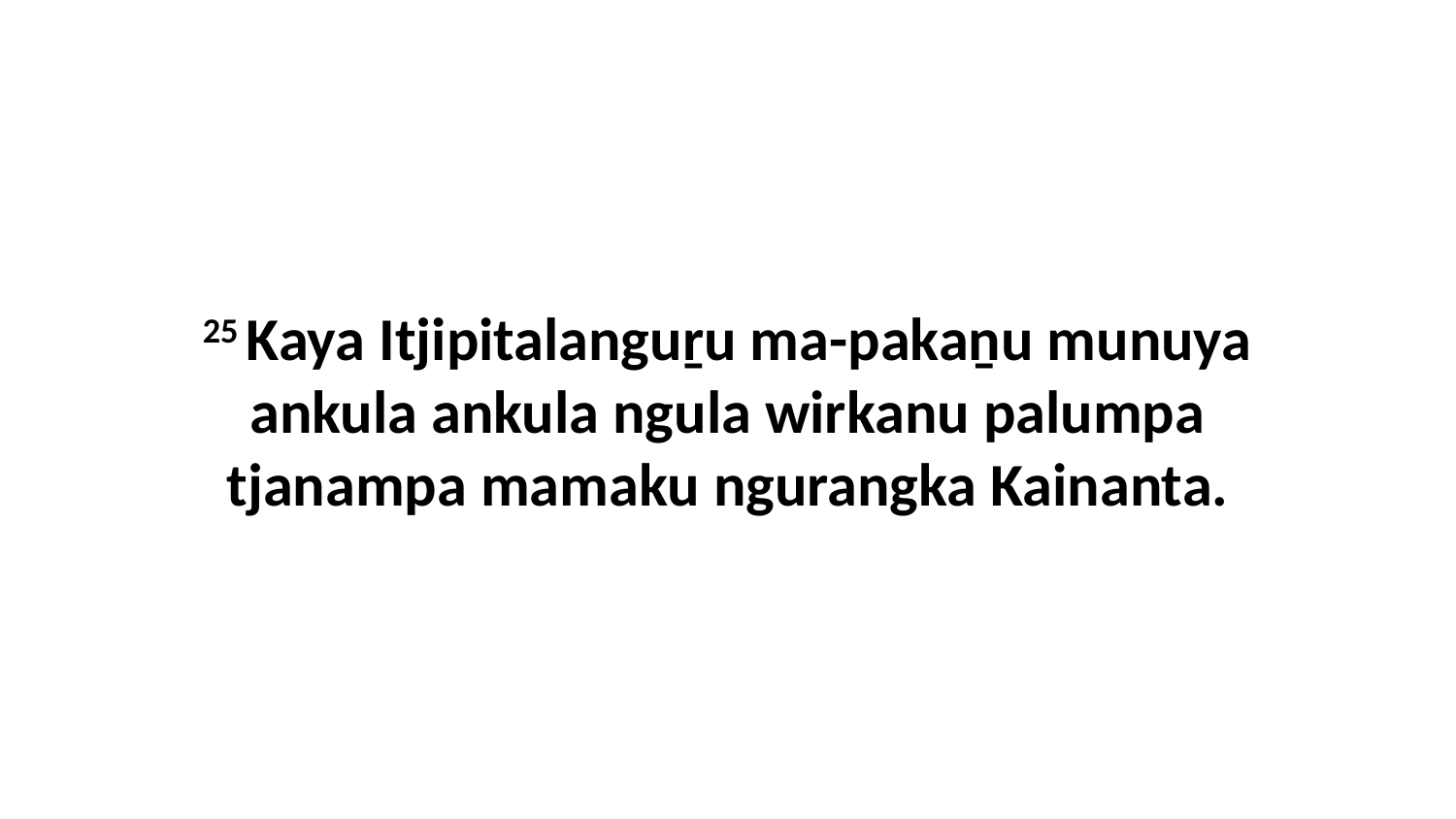

25 Kaya Itjipitalanguṟu ma-pakaṉu munuya ankula ankula ngula wirkanu palumpa tjanampa mamaku ngurangka Kainanta.